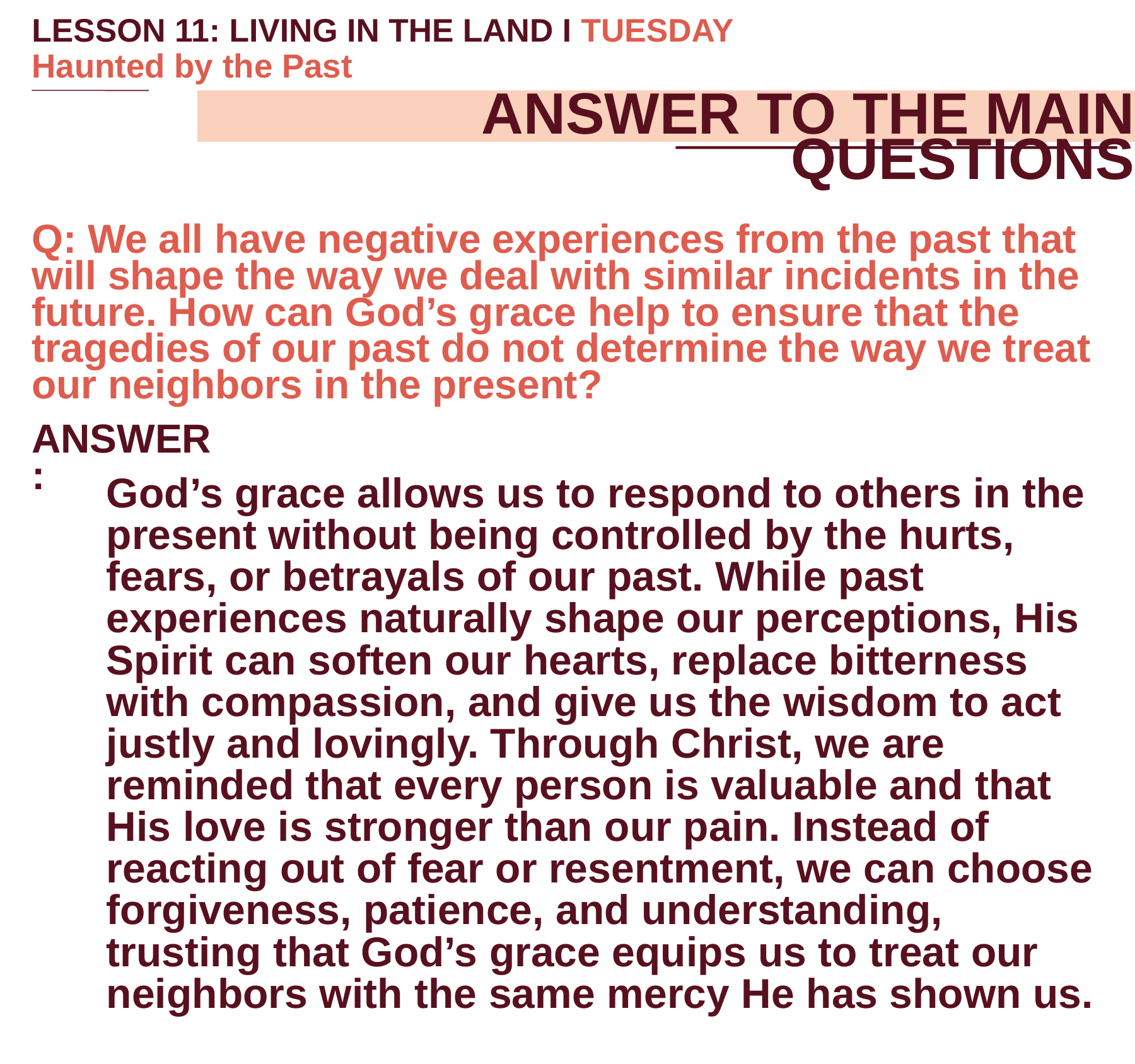

LESSON 11: LIVING IN THE LAND I TUESDAY
Haunted by the Past

ANSWER TO THE MAIN QUESTIONS

Q: We all have negative experiences from the past that will shape the way we deal with similar incidents in the future. How can God’s grace help to ensure that the tragedies of our past do not deter­mine the way we treat our neighbors in the present?
ANSWER:
God’s grace allows us to respond to others in the present without being controlled by the hurts, fears, or betrayals of our past. While past experiences naturally shape our perceptions, His Spirit can soften our hearts, replace bitterness with compassion, and give us the wisdom to act justly and lovingly. Through Christ, we are reminded that every person is valuable and that His love is stronger than our pain. Instead of reacting out of fear or resentment, we can choose forgiveness, patience, and understanding, trusting that God’s grace equips us to treat our neighbors with the same mercy He has shown us.